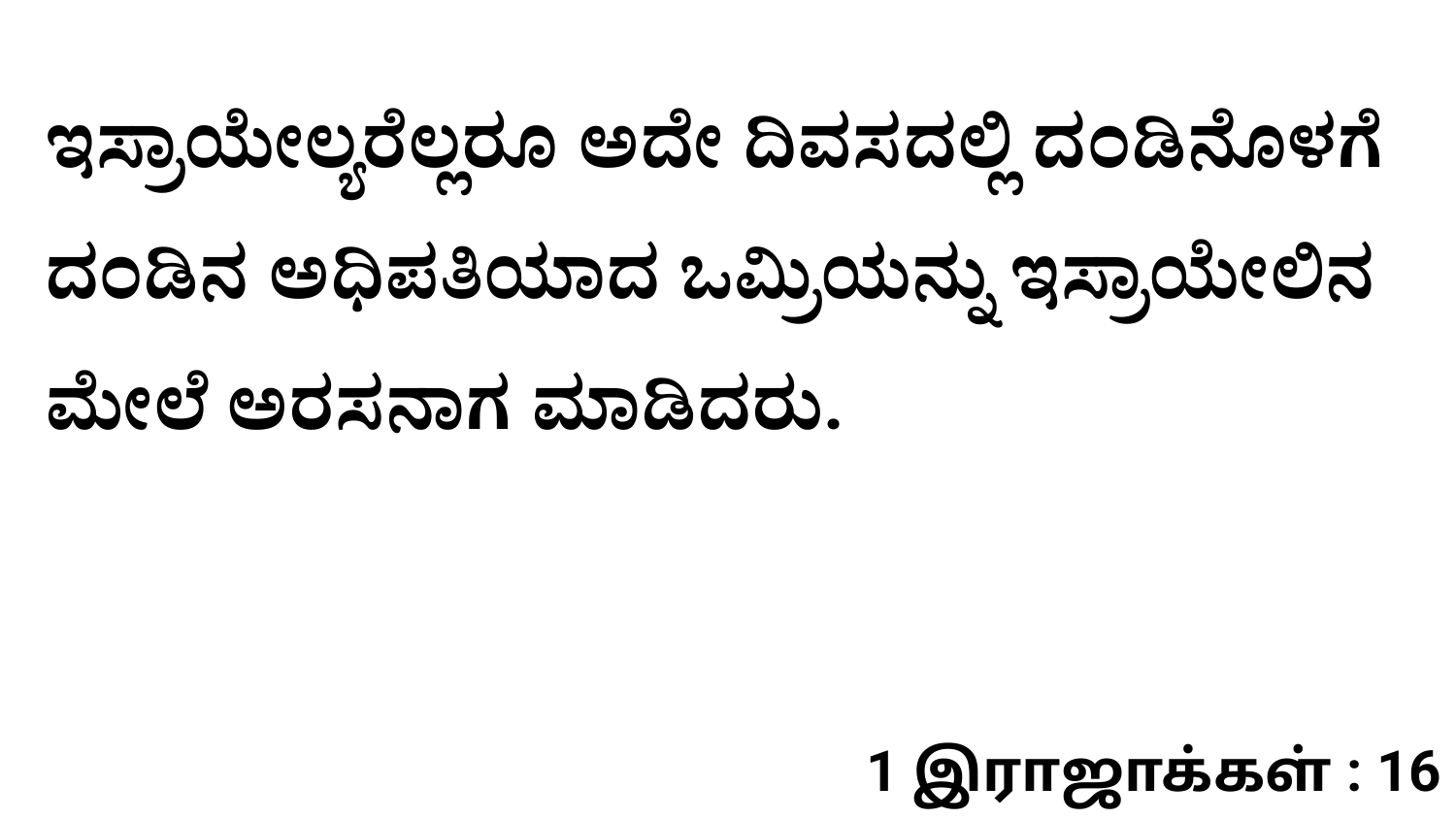

ಇಸ್ರಾಯೇಲ್ಯರೆಲ್ಲರೂ ಅದೇ ದಿವಸದಲ್ಲಿ ದಂಡಿನೊಳಗೆ ದಂಡಿನ ಅಧಿಪತಿಯಾದ ಒಮ್ರಿಯನ್ನು ಇಸ್ರಾಯೇಲಿನ ಮೇಲೆ ಅರಸನಾಗ ಮಾಡಿದರು.
1 இராஜாக்கள் : 16